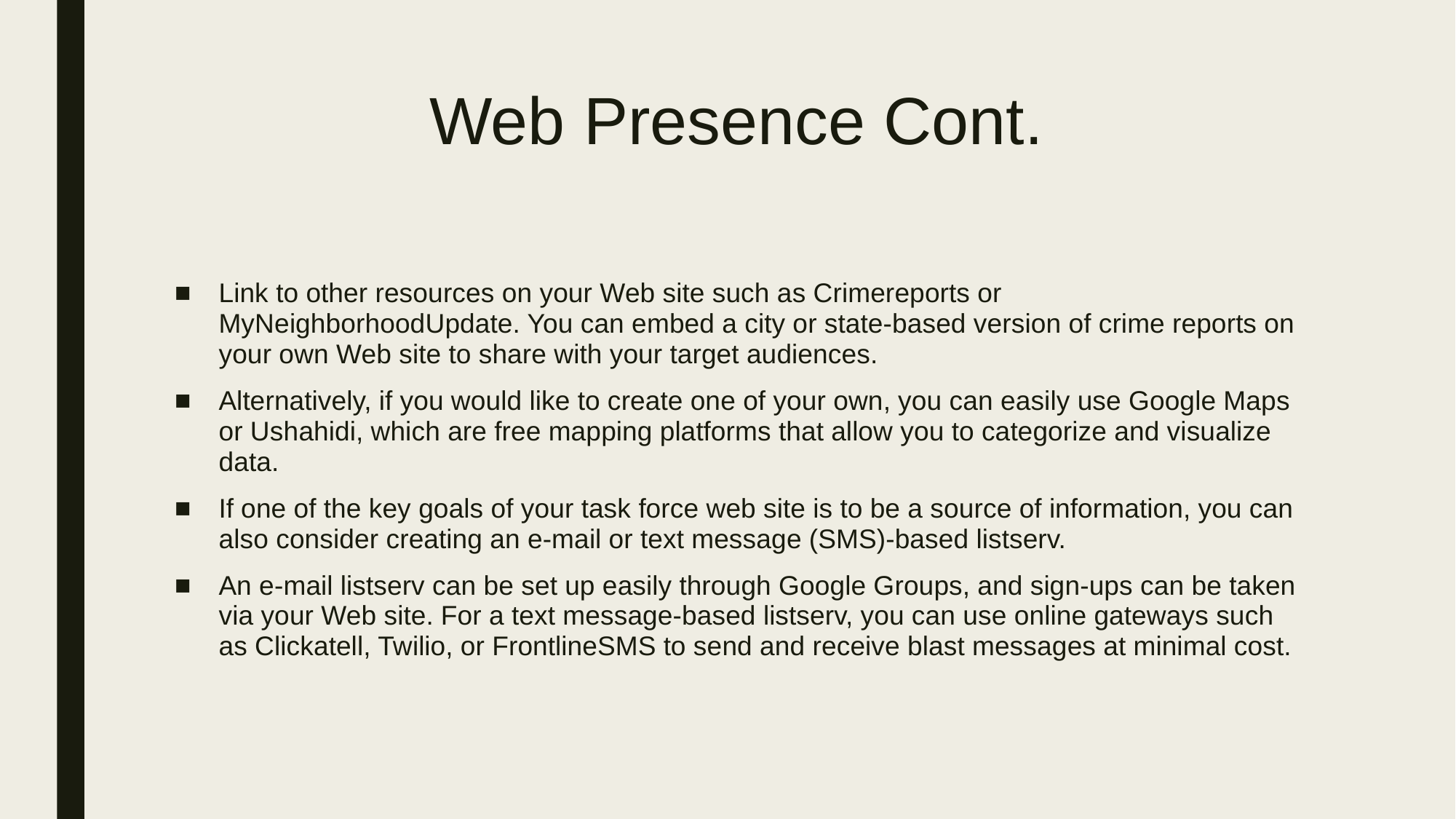

# Web Presence Cont.
Link to other resources on your Web site such as Crimereports or MyNeighborhoodUpdate. You can embed a city or state-based version of crime reports on your own Web site to share with your target audiences.
Alternatively, if you would like to create one of your own, you can easily use Google Maps or Ushahidi, which are free mapping platforms that allow you to categorize and visualize data.
If one of the key goals of your task force web site is to be a source of information, you can also consider creating an e-mail or text message (SMS)-based listserv.
An e-mail listserv can be set up easily through Google Groups, and sign-ups can be taken via your Web site. For a text message-based listserv, you can use online gateways such as Clickatell, Twilio, or FrontlineSMS to send and receive blast messages at minimal cost.